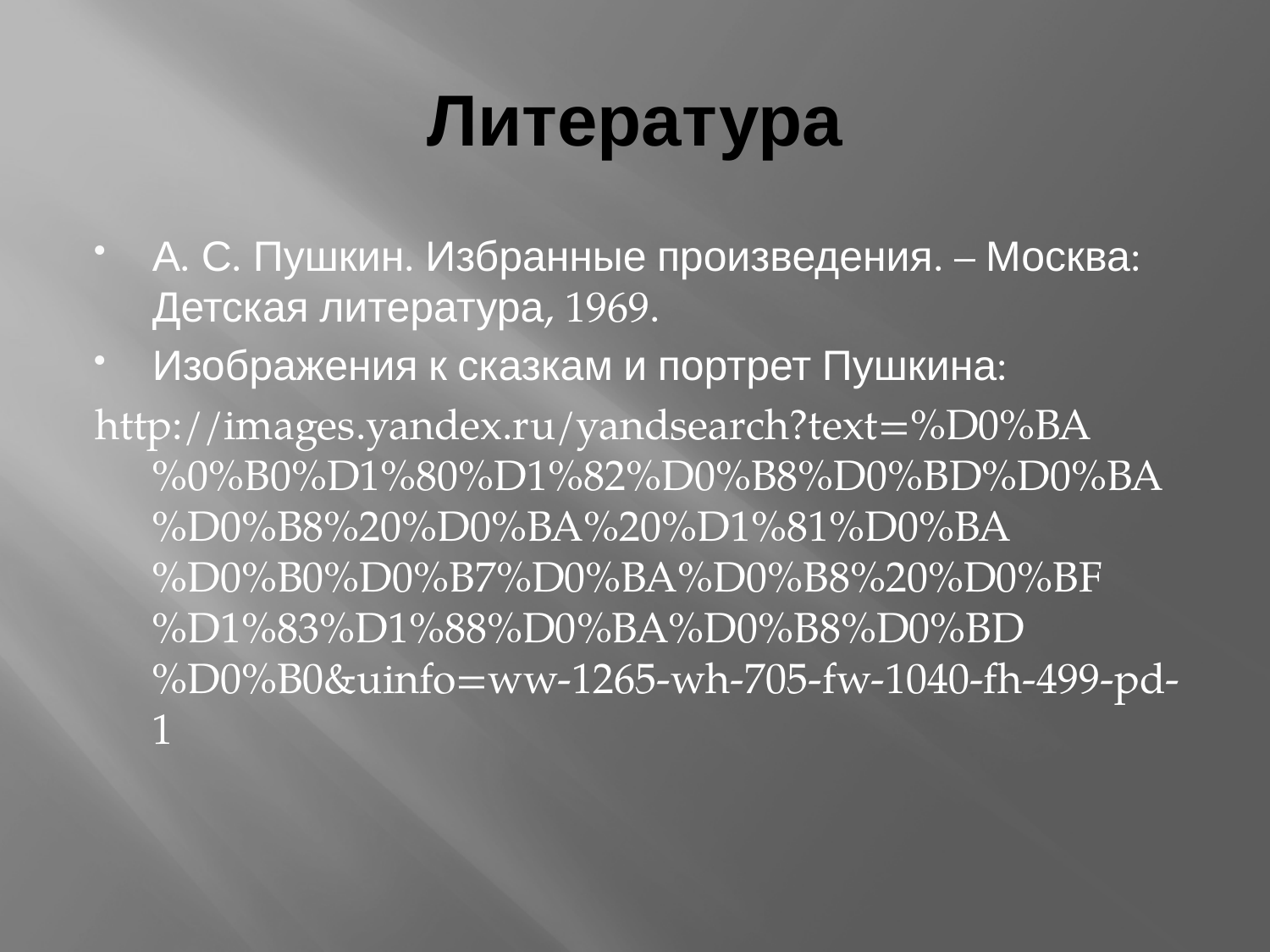

# Литература
А. С. Пушкин. Избранные произведения. – Москва: Детская литература, 1969.
Изображения к сказкам и портрет Пушкина:
http://images.yandex.ru/yandsearch?text=%D0%BA%0%B0%D1%80%D1%82%D0%B8%D0%BD%D0%BA%D0%B8%20%D0%BA%20%D1%81%D0%BA%D0%B0%D0%B7%D0%BA%D0%B8%20%D0%BF%D1%83%D1%88%D0%BA%D0%B8%D0%BD%D0%B0&uinfo=ww-1265-wh-705-fw-1040-fh-499-pd-1